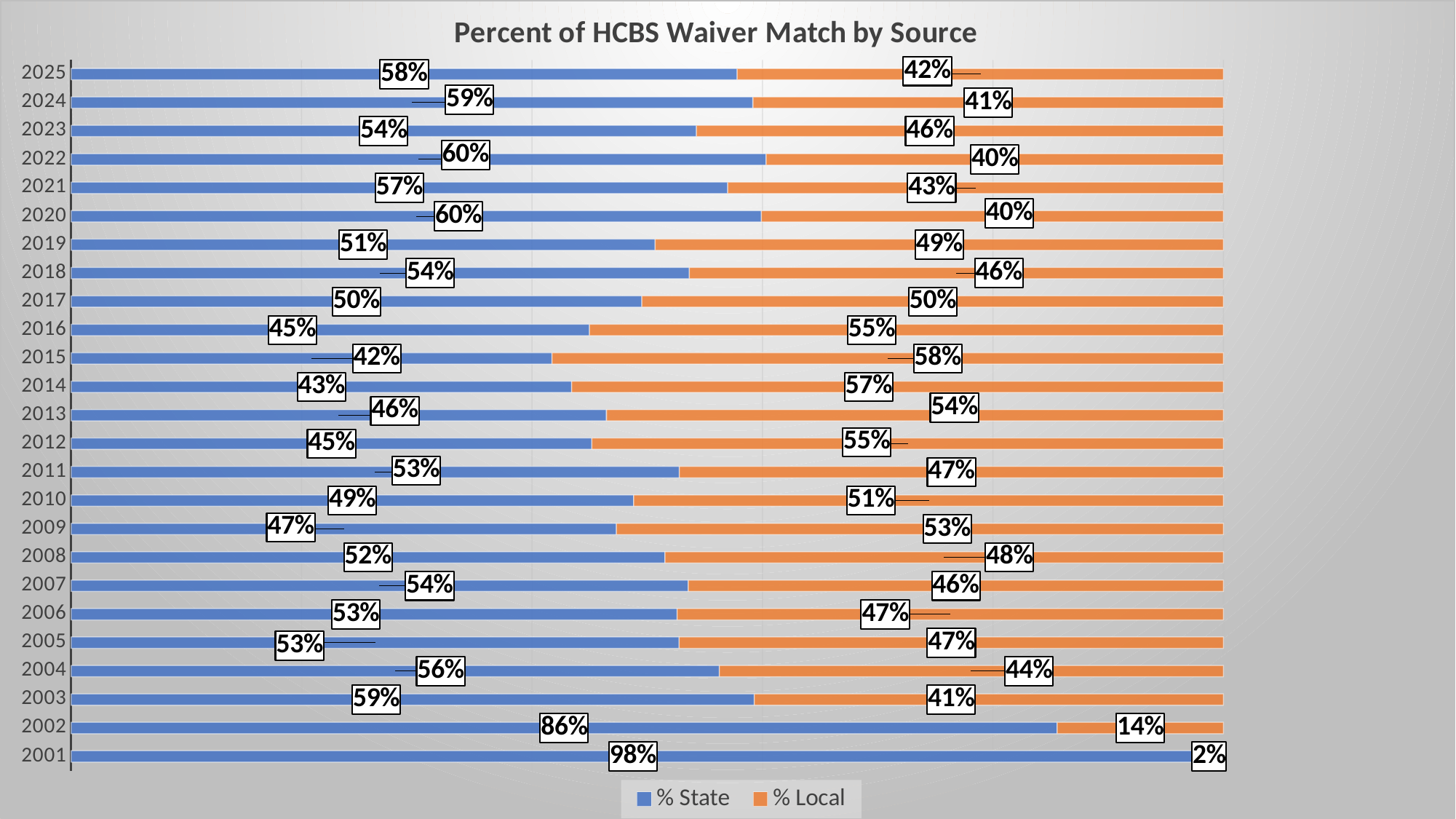

### Chart: Percent of HCBS Waiver Match by Source

| Category | % State | % Local |
|---|---|---|
| 2001 | 0.975182256778027 | 0.024817743221973033 |
| 2002 | 0.8557306970382597 | 0.14426930296174034 |
| 2003 | 0.5928561480037524 | 0.4071438519962476 |
| 2004 | 0.5624882811626126 | 0.4375117188373873 |
| 2005 | 0.5277048031064178 | 0.4722951968935821 |
| 2006 | 0.5259119752660592 | 0.4740880247339408 |
| 2007 | 0.5355160752682987 | 0.46448392473170125 |
| 2008 | 0.5153451007557264 | 0.4846548992442736 |
| 2009 | 0.4731896839655393 | 0.5268103160344607 |
| 2010 | 0.4881522517136934 | 0.5118477482863065 |
| 2011 | 0.5278862139032978 | 0.4721137860967021 |
| 2012 | 0.4518994509174718 | 0.5481005490825283 |
| 2013 | 0.464598560347675 | 0.535401439652325 |
| 2014 | 0.43434233865749705 | 0.565657661342503 |
| 2015 | 0.41733710521954165 | 0.5826628947804584 |
| 2016 | 0.449846228083644 | 0.5501537719163561 |
| 2017 | 0.4954069409108462 | 0.5045930590891538 |
| 2018 | 0.5365013928912528 | 0.4634986071087473 |
| 2019 | 0.5069191128654704 | 0.4930808871345295 |
| 2020 | 0.5990045525363956 | 0.4009954474636044 |
| 2021 | 0.5698816161158518 | 0.43011838388414825 |
| 2022 | 0.6031925937873761 | 0.39680740621262395 |
| 2023 | 0.5426197804331303 | 0.45738021956686975 |
| 2024 | 0.5917169239386397 | 0.4082830760613602 |
| 2025 | 0.5780888716662025 | 0.42191112833379746 |